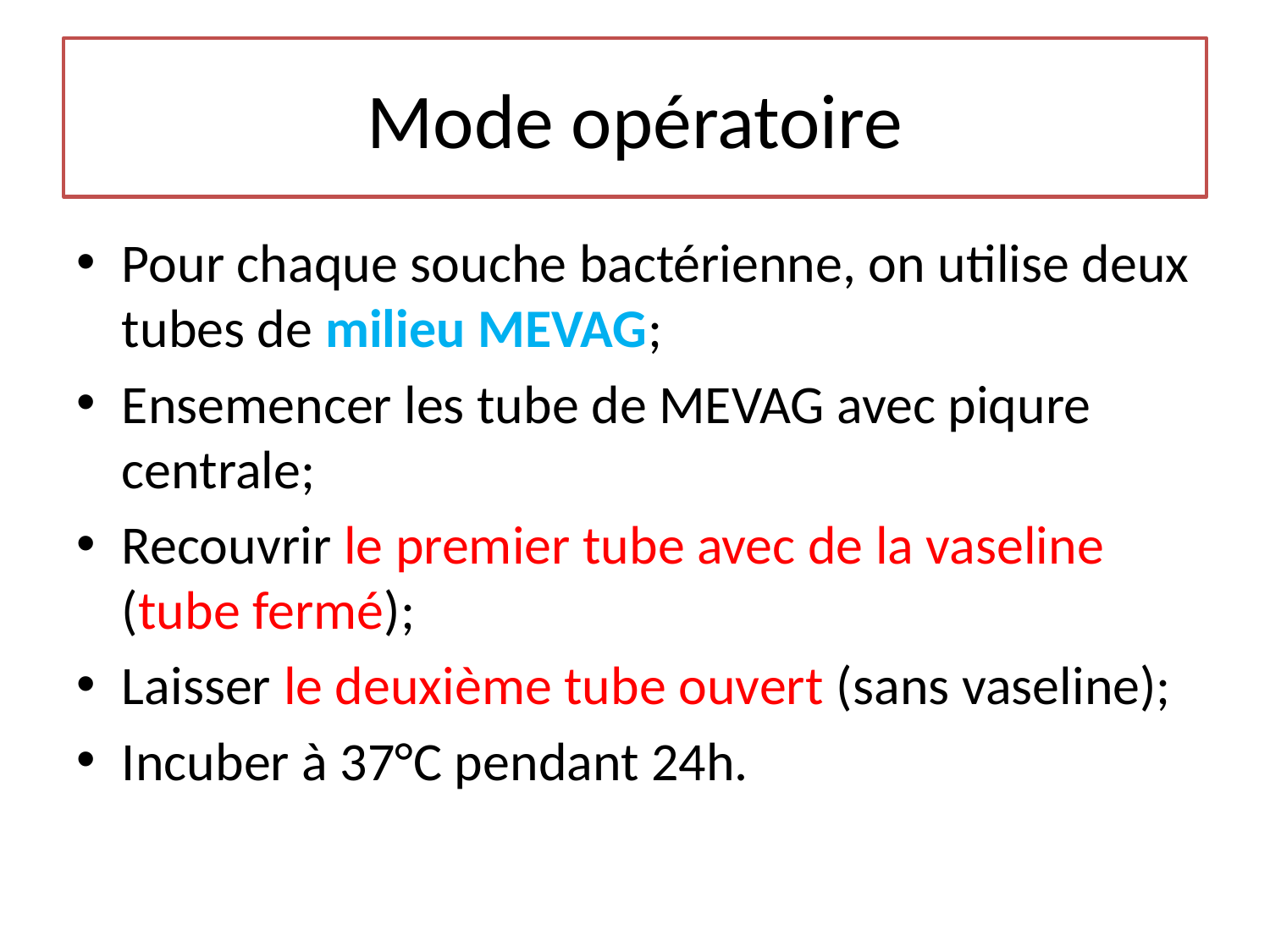

# Mode opératoire
Pour chaque souche bactérienne, on utilise deux tubes de milieu MEVAG;
Ensemencer les tube de MEVAG avec piqure centrale;
Recouvrir le premier tube avec de la vaseline (tube fermé);
Laisser le deuxième tube ouvert (sans vaseline);
Incuber à 37°C pendant 24h.